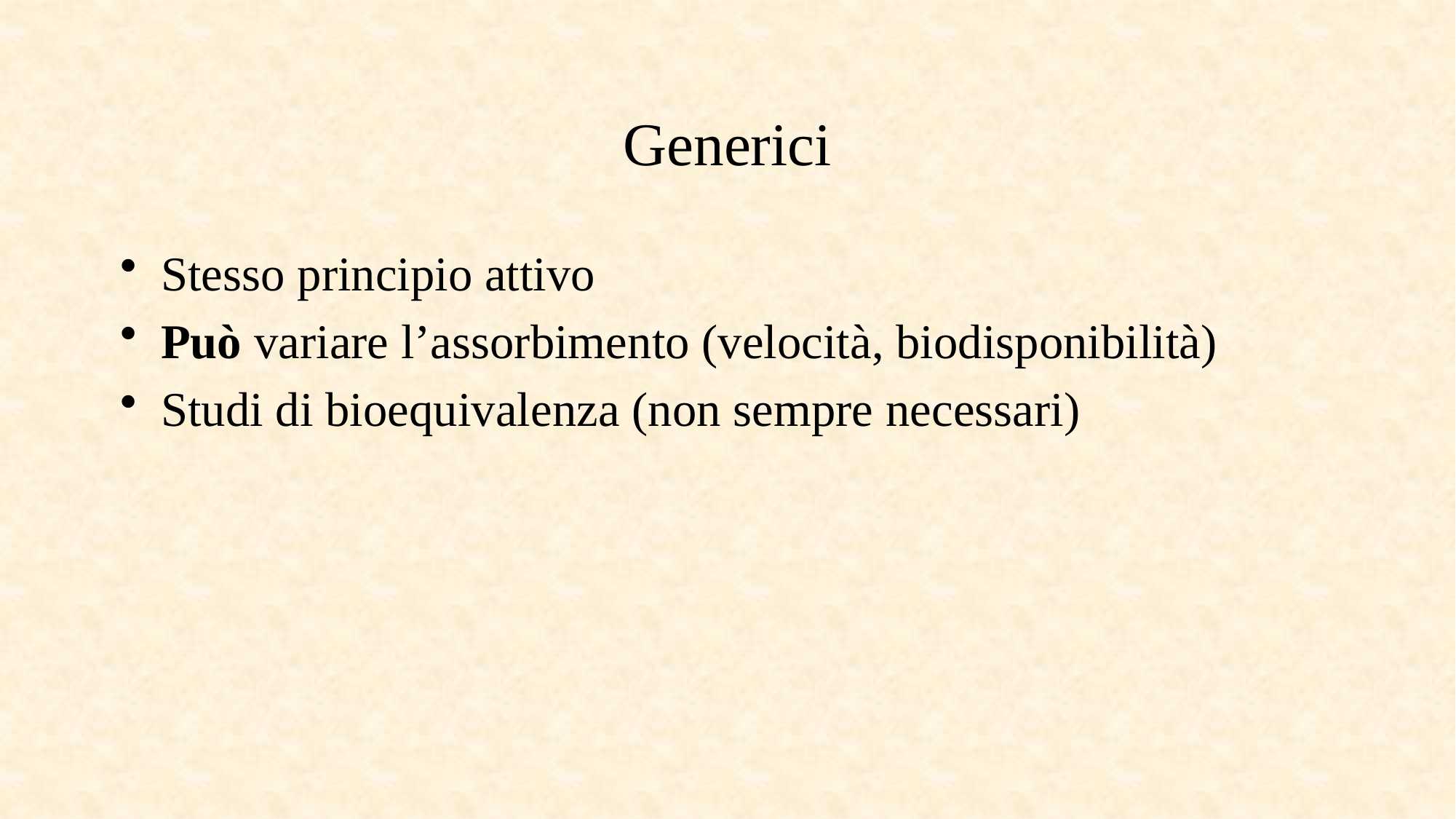

# Generici
Stesso principio attivo
Può variare l’assorbimento (velocità, biodisponibilità)
Studi di bioequivalenza (non sempre necessari)